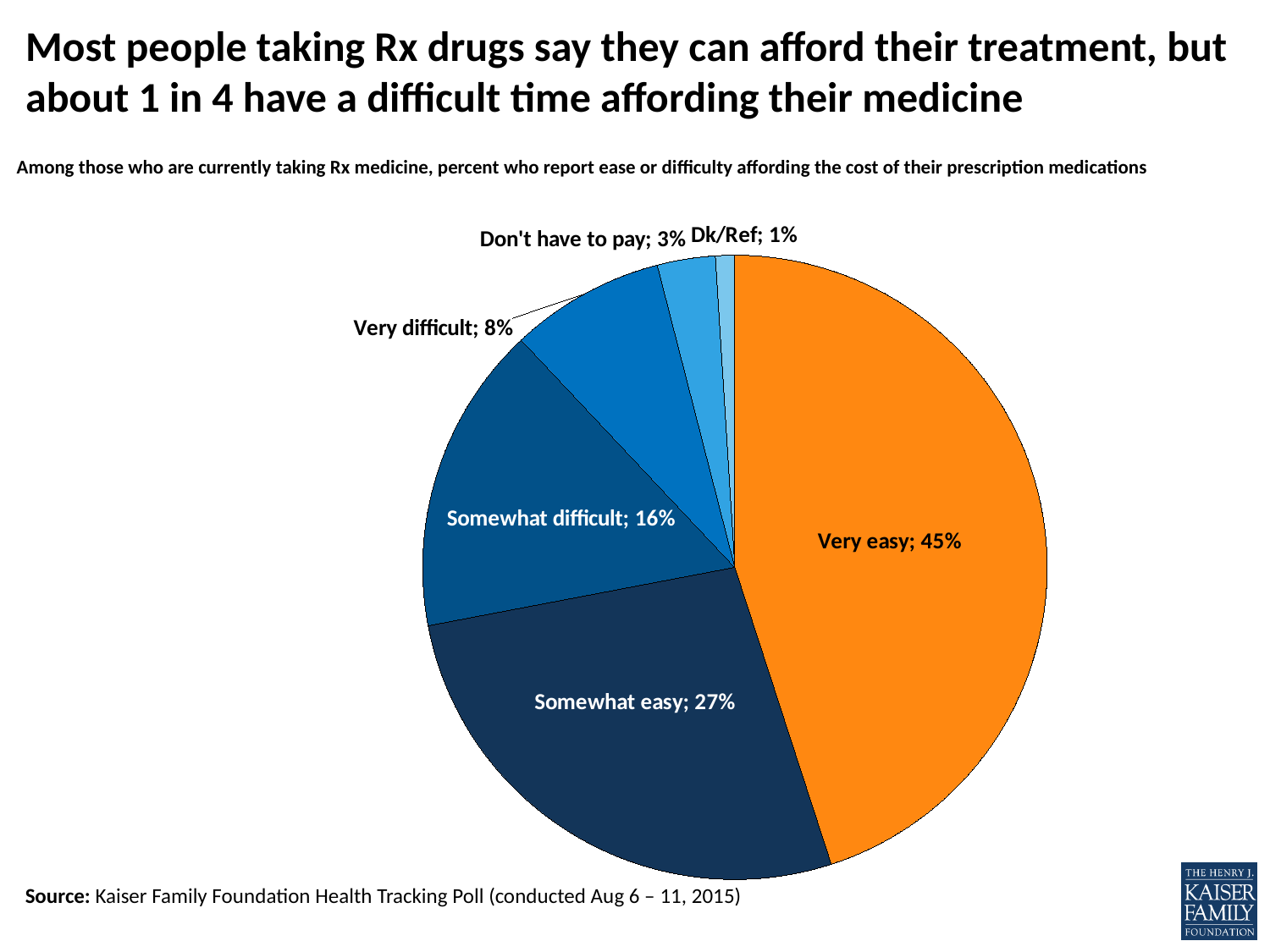

# Most people taking Rx drugs say they can afford their treatment, but about 1 in 4 have a difficult time affording their medicine
Among those who are currently taking Rx medicine, percent who report ease or difficulty affording the cost of their prescription medications

### Chart

| Category | Among those currently taking Rx drugs |
|---|---|
| Very easy | 0.45 |
| Somewhat easy | 0.27 |
| Somewhat difficult | 0.16 |
| Very difficult | 0.08 |
| Don't have to pay | 0.03 |
| Dk/Ref | 0.01 |
Source: Kaiser Family Foundation Health Tracking Poll (conducted Aug 6 – 11, 2015)